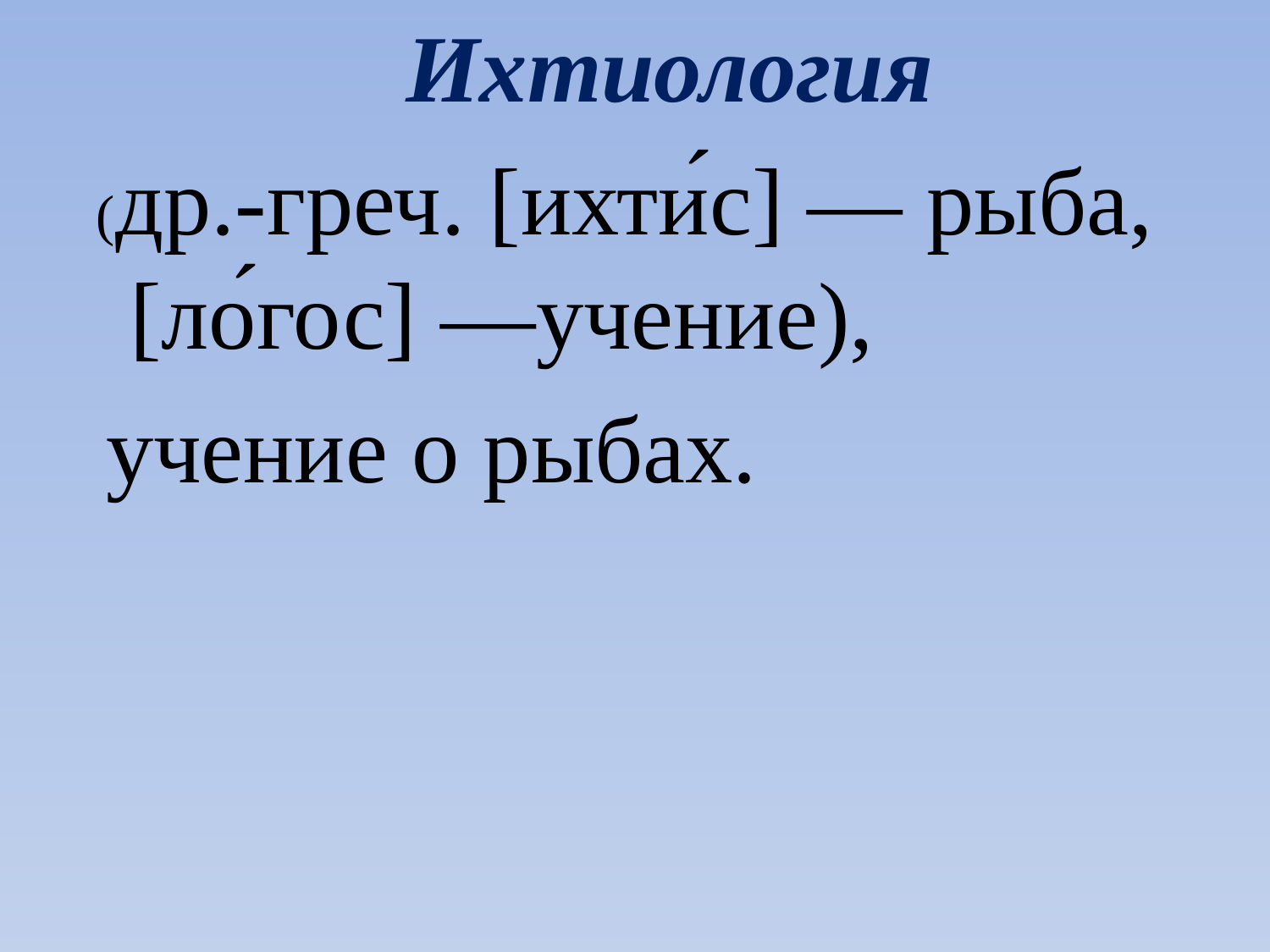

Ихтиология
 (др.-греч. [ихти́с] — рыба, [ло́гос] —учение),
 учение о рыбах.